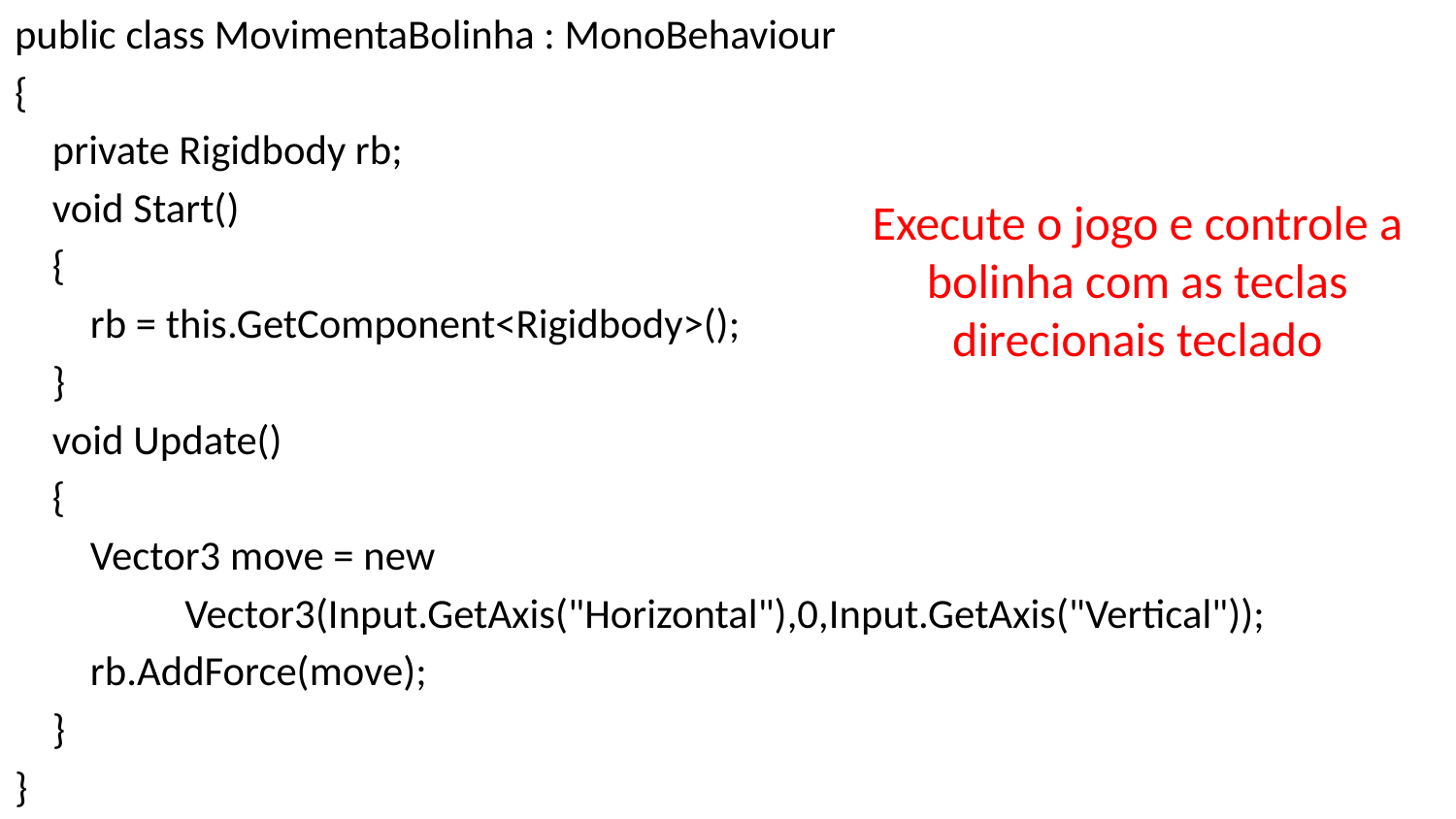

public class MovimentaBolinha : MonoBehaviour
{
    private Rigidbody rb;
    void Start()
    {
        rb = this.GetComponent<Rigidbody>();
    }
    void Update()
    {
        Vector3 move = new
                  Vector3(Input.GetAxis("Horizontal"),0,Input.GetAxis("Vertical"));
        rb.AddForce(move);
    }
}

Execute o jogo e controle a bolinha com as teclas direcionais teclado